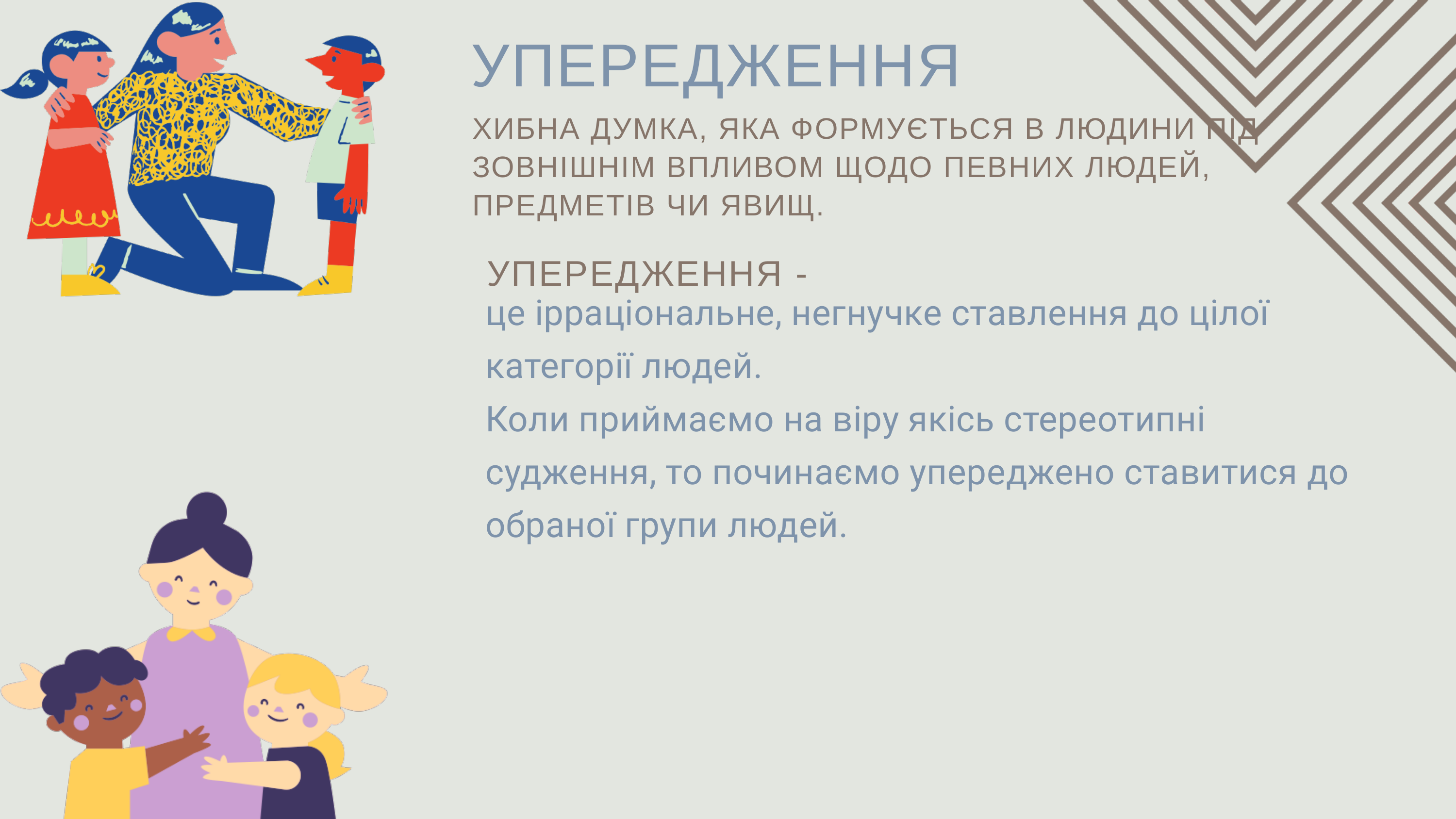

УПЕРЕДЖЕННЯ
ХИБНА ДУМКА, ЯКА ФОРМУЄТЬСЯ В ЛЮДИНИ ПІД ЗОВНІШНІМ ВПЛИВОМ ЩОДО ПЕВНИХ ЛЮДЕЙ, ПРЕДМЕТІВ ЧИ ЯВИЩ.
УПЕРЕДЖЕННЯ -
це iррацiональне, негнучке ставлення до цiлої категорiї людей.
Коли приймаємо на віру якісь стереотипні судження, то починаємо упереджено ставитися до обраної групи людей.